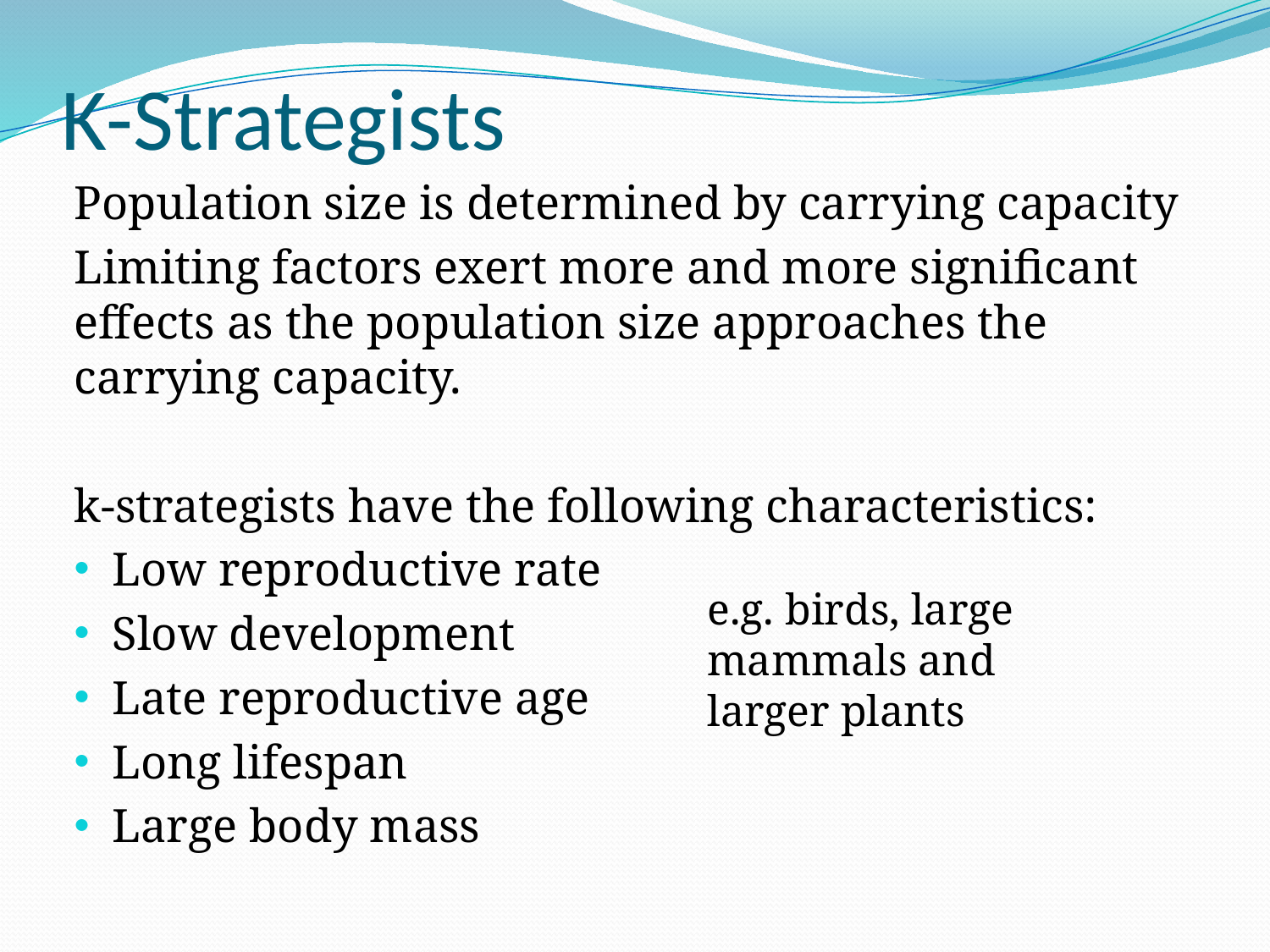

# K-Strategists
Population size is determined by carrying capacity
Limiting factors exert more and more significant effects as the population size approaches the carrying capacity.

k-strategists have the following characteristics:
Low reproductive rate
Slow development
Late reproductive age
Long lifespan
Large body mass
e.g. birds, large mammals and larger plants